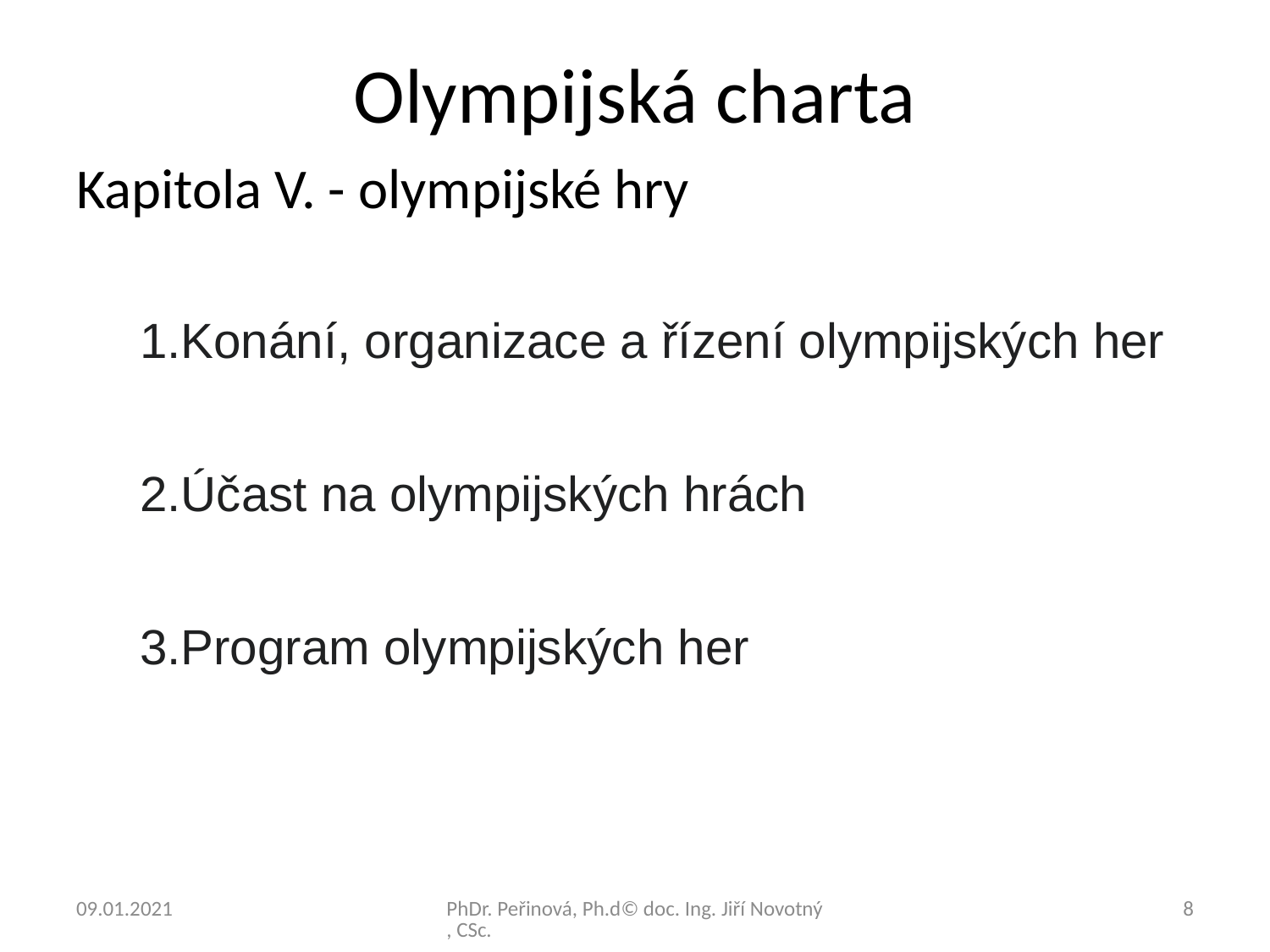

# Olympijská charta
Kapitola V. - olympijské hry

Konání, organizace a řízení olympijských her

Účast na olympijských hrách

Program olympijských her

09.01.2021
PhDr. Peřinová, Ph.d© doc. Ing. Jiří Novotný, CSc.
8